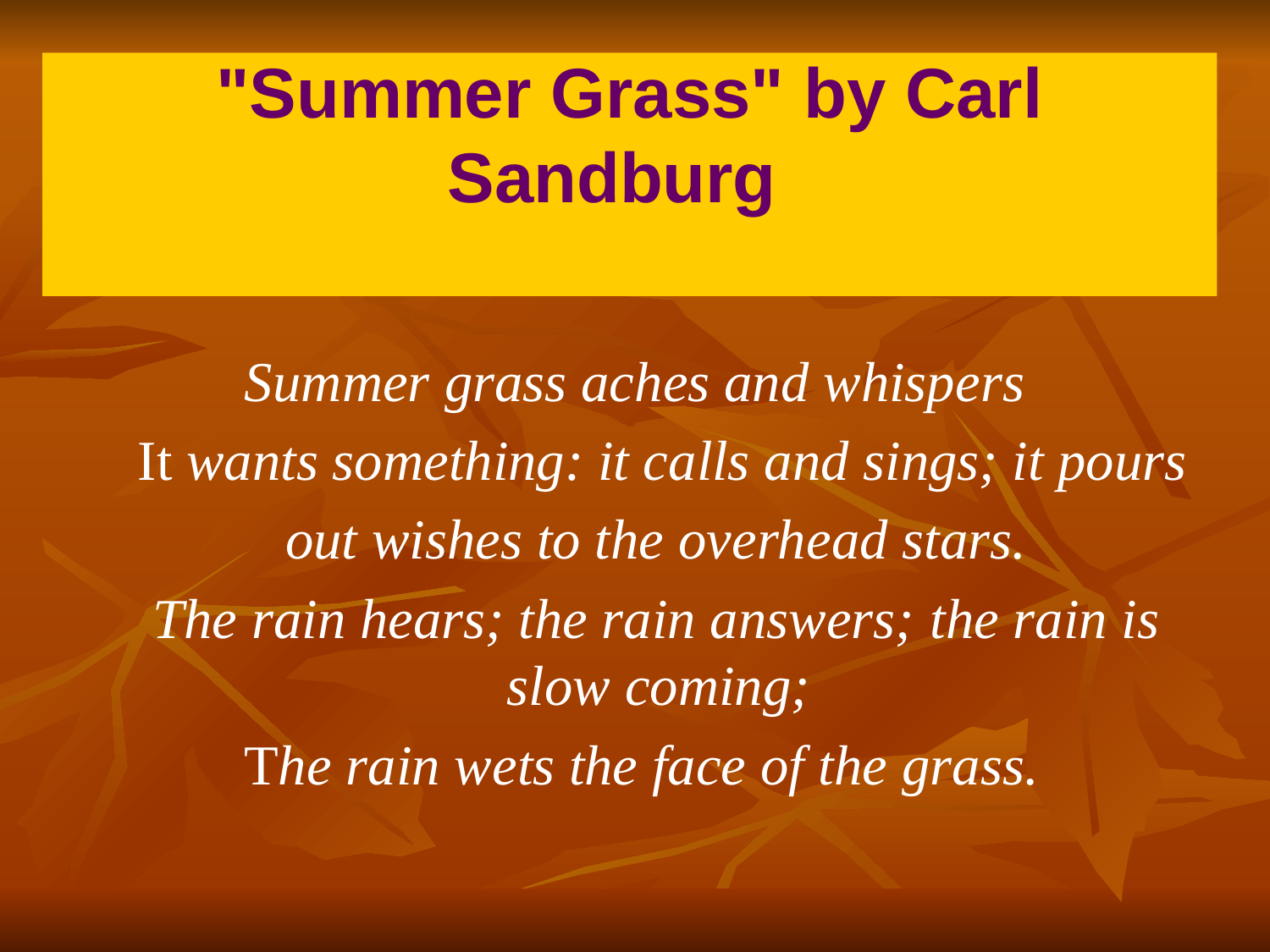

# "Summer Grass" by Carl Sandburg
Summer grass aches and whispers
    It wants something: it calls and sings; it pours
   out wishes to the overhead stars.
   The rain hears; the rain answers; the rain is slow coming;
 The rain wets the face of the grass.